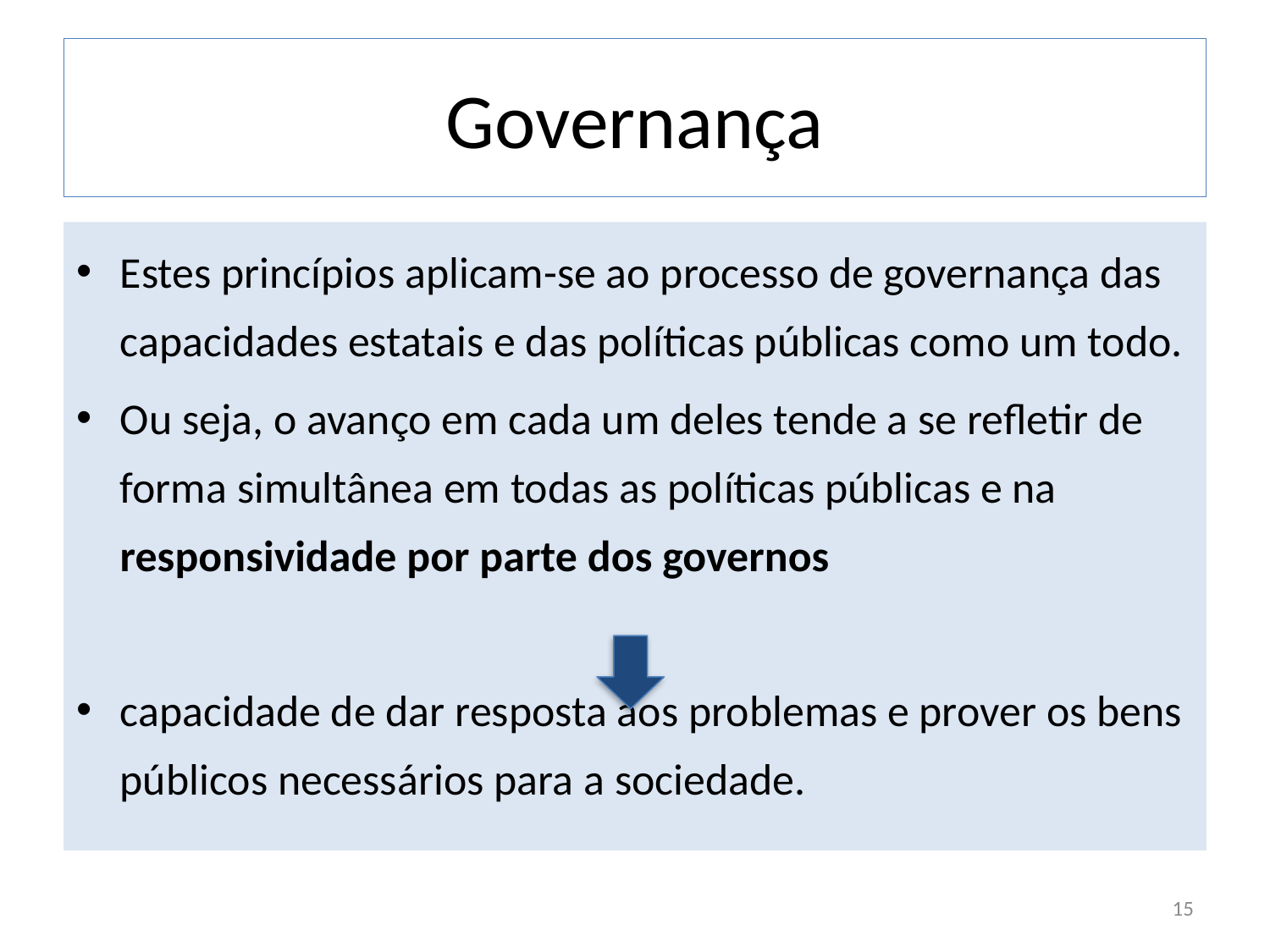

# Governança
Estes princípios aplicam-se ao processo de governança das capacidades estatais e das políticas públicas como um todo.
Ou seja, o avanço em cada um deles tende a se refletir de forma simultânea em todas as políticas públicas e na responsividade por parte dos governos

capacidade de dar resposta aos problemas e prover os bens públicos necessários para a sociedade.

15